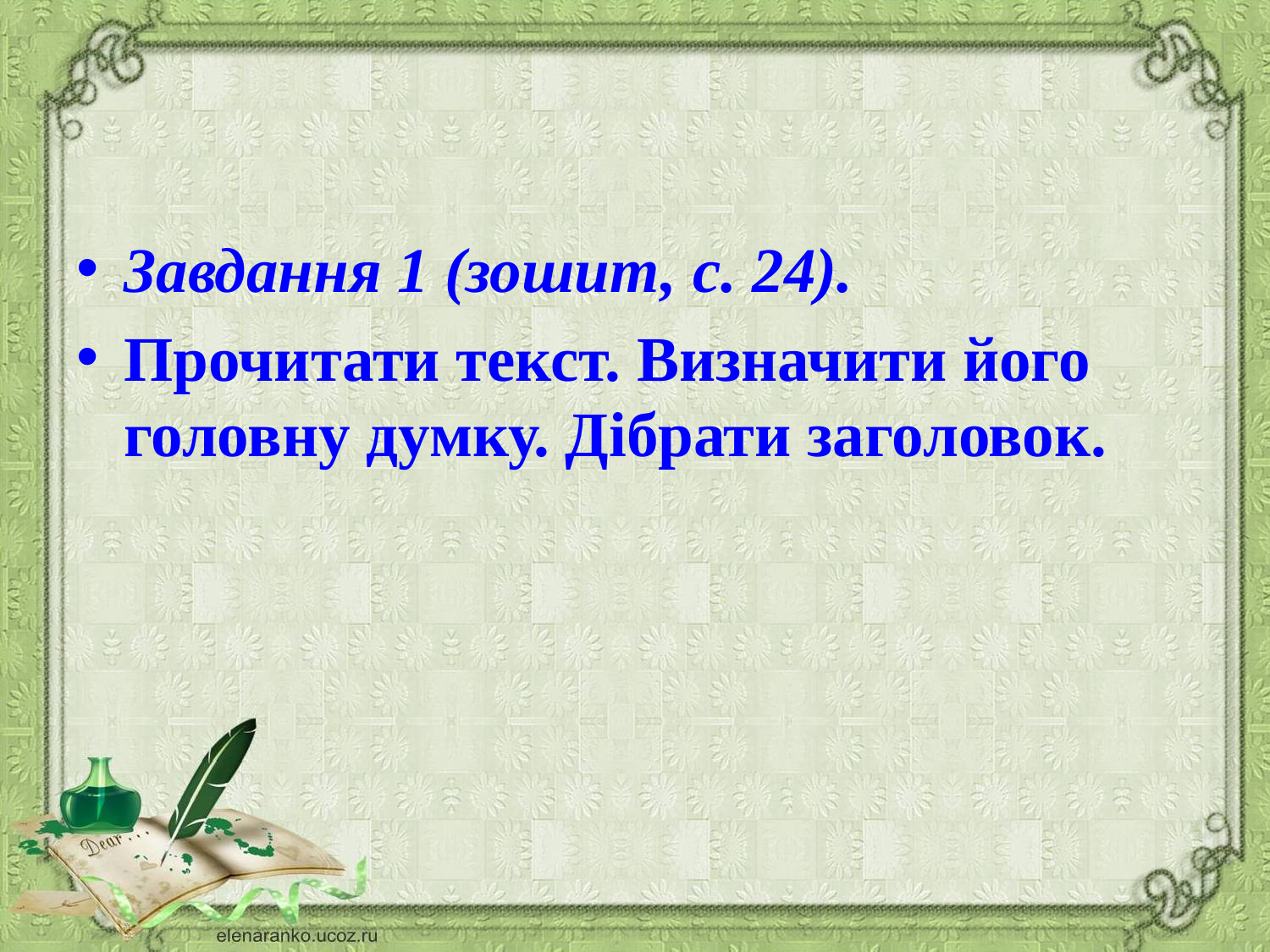

#
Завдання 1 (зошит, с. 24).
Прочитати текст. Визначити його головну думку. Дібрати заголовок.